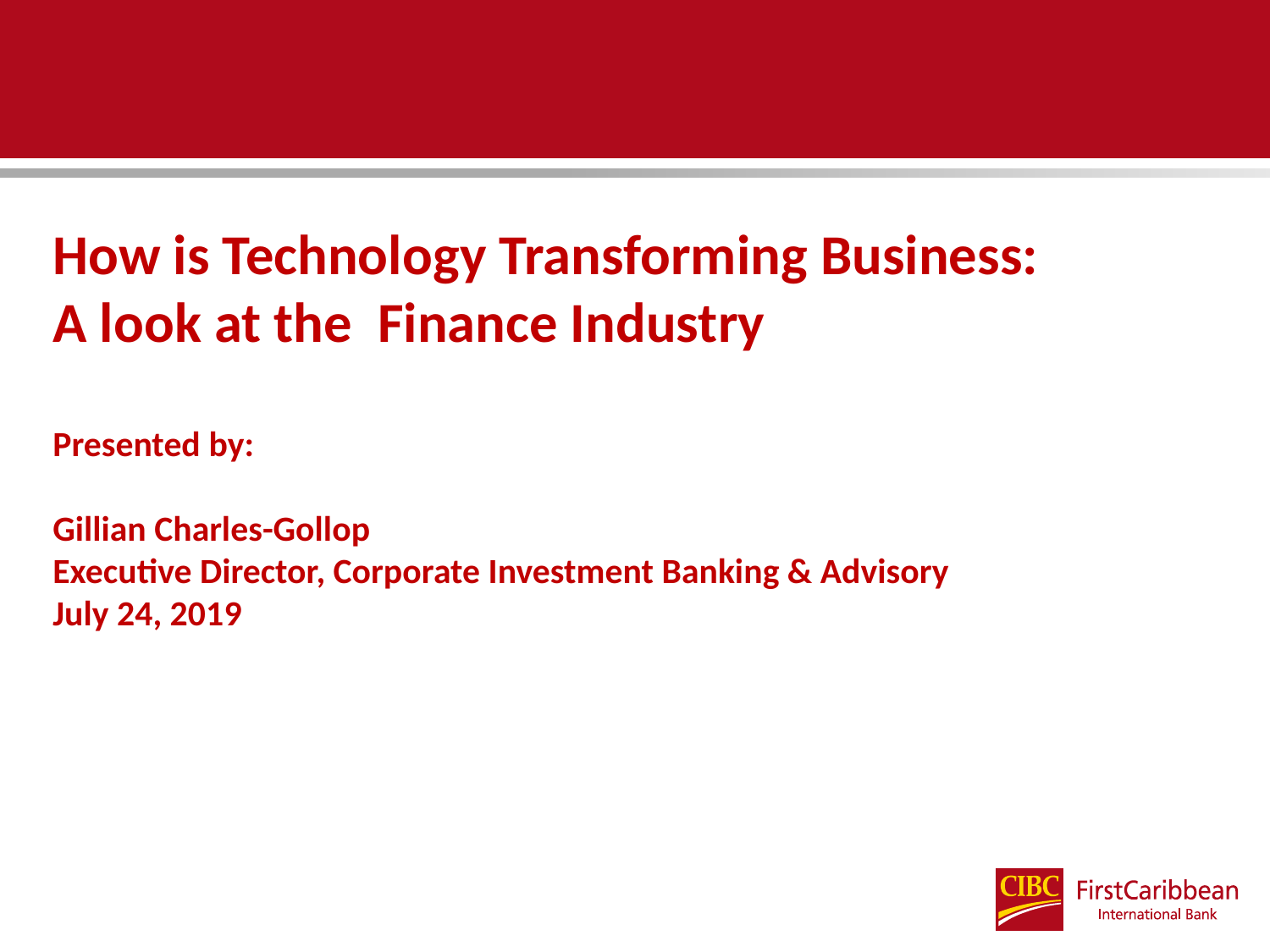

# How is Technology Transforming Business: A look at the  Finance Industry Presented by: Gillian Charles-Gollop Executive Director, Corporate Investment Banking & Advisory July 24, 2019